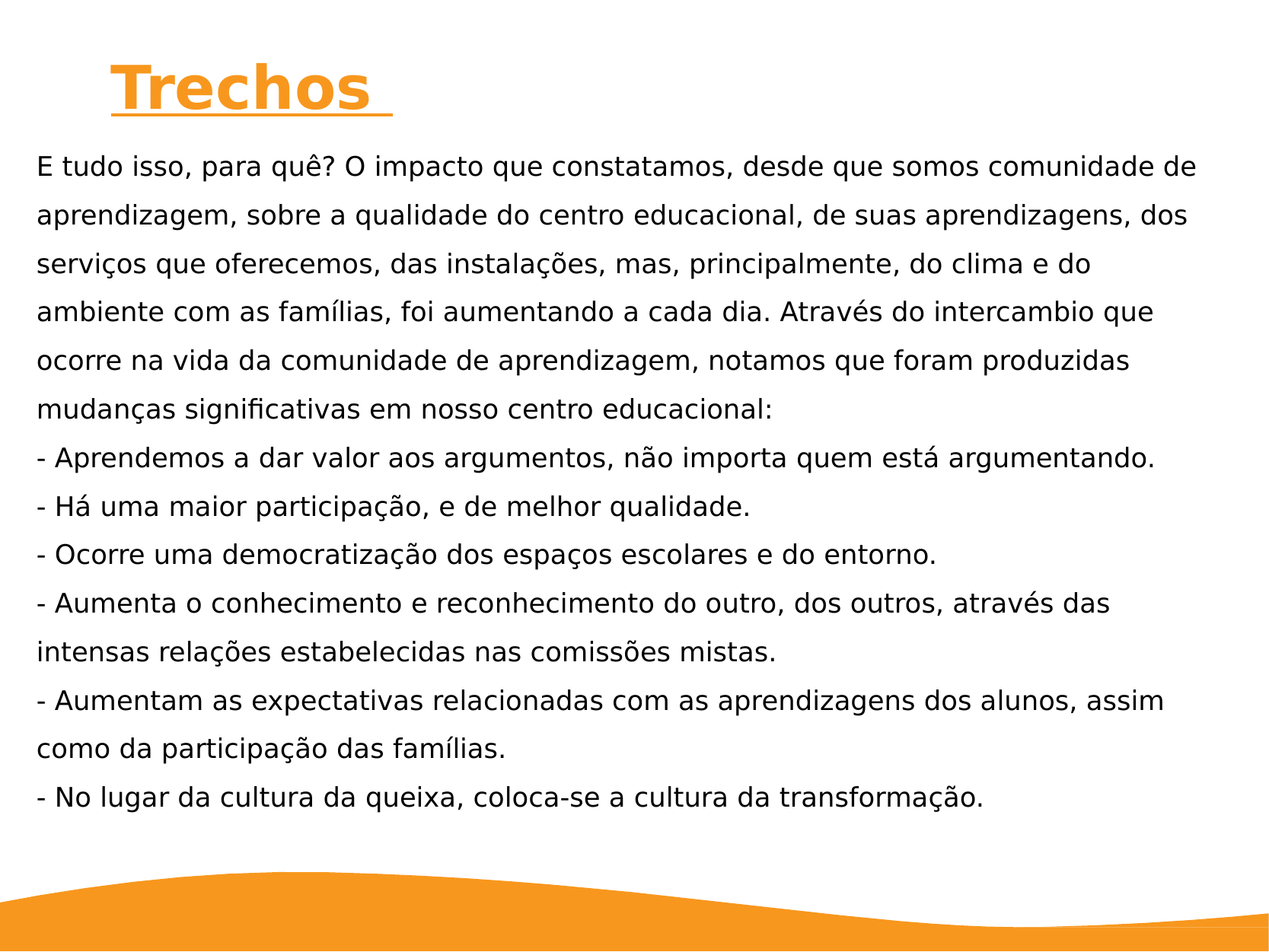

# Trechos
E tudo isso, para quê? O impacto que constatamos, desde que somos comunidade de aprendizagem, sobre a qualidade do centro educacional, de suas aprendizagens, dos serviços que oferecemos, das instalações, mas, principalmente, do clima e do ambiente com as famílias, foi aumentando a cada dia. Através do intercambio que ocorre na vida da comunidade de aprendizagem, notamos que foram produzidas mudanças significativas em nosso centro educacional:
- Aprendemos a dar valor aos argumentos, não importa quem está argumentando.
- Há uma maior participação, e de melhor qualidade.
- Ocorre uma democratização dos espaços escolares e do entorno.
- Aumenta o conhecimento e reconhecimento do outro, dos outros, através das intensas relações estabelecidas nas comissões mistas.
- Aumentam as expectativas relacionadas com as aprendizagens dos alunos, assim como da participação das famílias.
- No lugar da cultura da queixa, coloca-se a cultura da transformação.